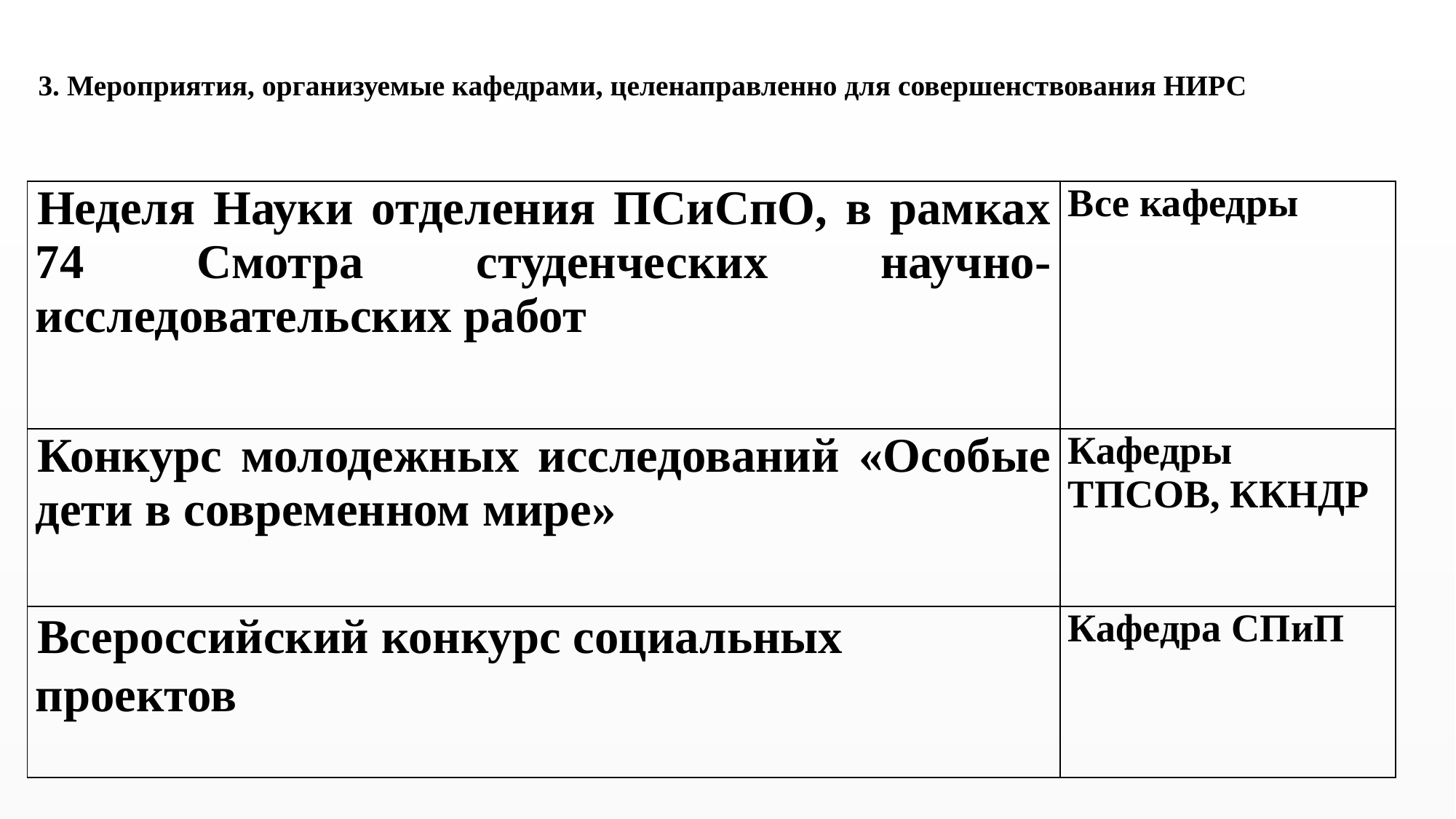

# 3. Мероприятия, организуемые кафедрами, целенаправленно для совершенствования НИРС
| Неделя Науки отделения ПСиСпО, в рамках 74 Смотра студенческих научно-исследовательских работ | Все кафедры |
| --- | --- |
| Конкурс молодежных исследований «Особые дети в современном мире» | Кафедры ТПСОВ, ККНДР |
| Всероссийский конкурс социальных проектов | Кафедра СПиП |